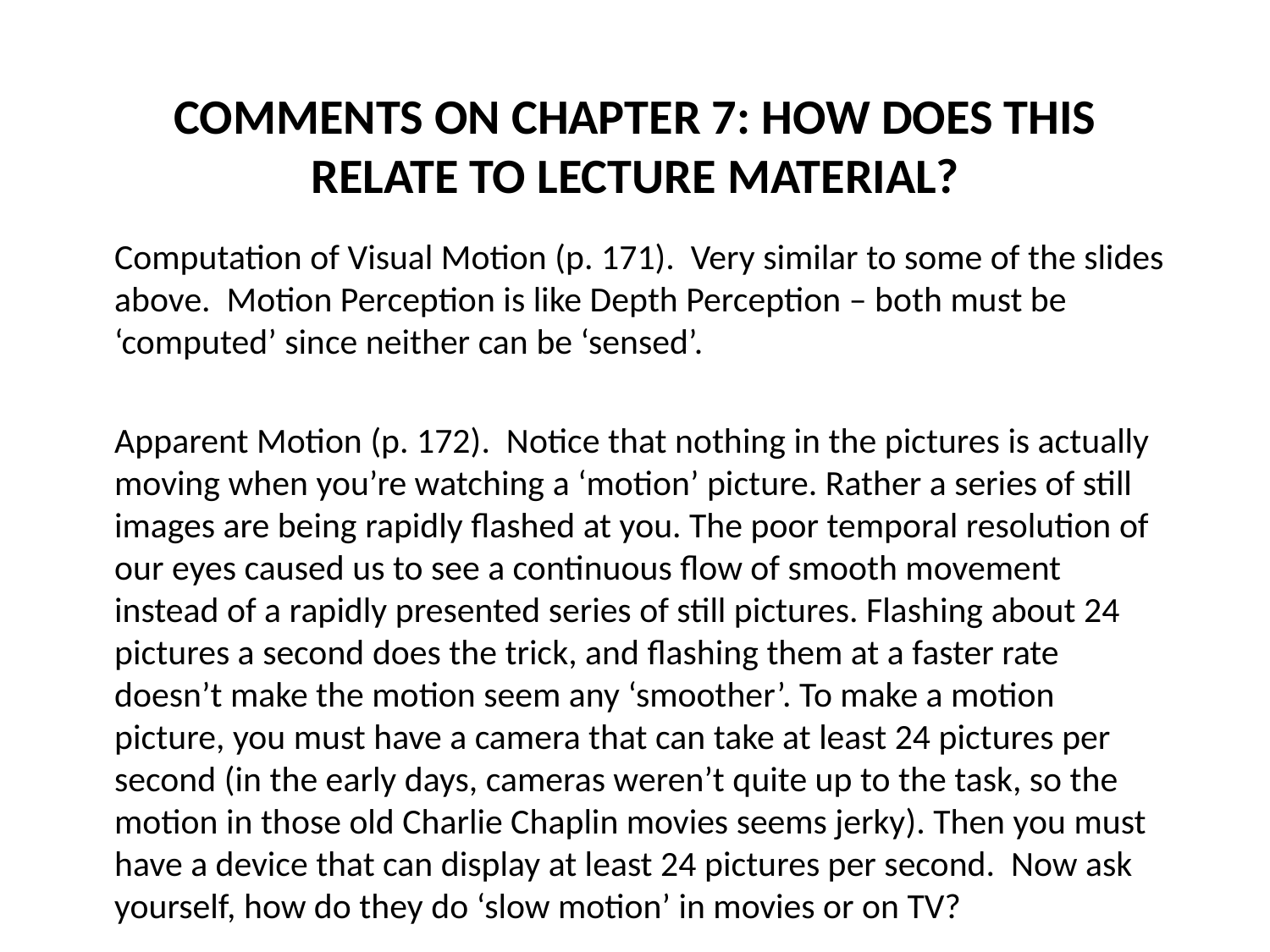

# Comments on Chapter 7: How does this relate to lecture material?
Computation of Visual Motion (p. 171).  Very similar to some of the slides above.  Motion Perception is like Depth Perception – both must be ‘computed’ since neither can be ‘sensed’.

Apparent Motion (p. 172).  Notice that nothing in the pictures is actually moving when you’re watching a ‘motion’ picture. Rather a series of still images are being rapidly flashed at you. The poor temporal resolution of our eyes caused us to see a continuous flow of smooth movement instead of a rapidly presented series of still pictures. Flashing about 24 pictures a second does the trick, and flashing them at a faster rate doesn’t make the motion seem any ‘smoother’. To make a motion picture, you must have a camera that can take at least 24 pictures per second (in the early days, cameras weren’t quite up to the task, so the motion in those old Charlie Chaplin movies seems jerky). Then you must have a device that can display at least 24 pictures per second.  Now ask yourself, how do they do ‘slow motion’ in movies or on TV?